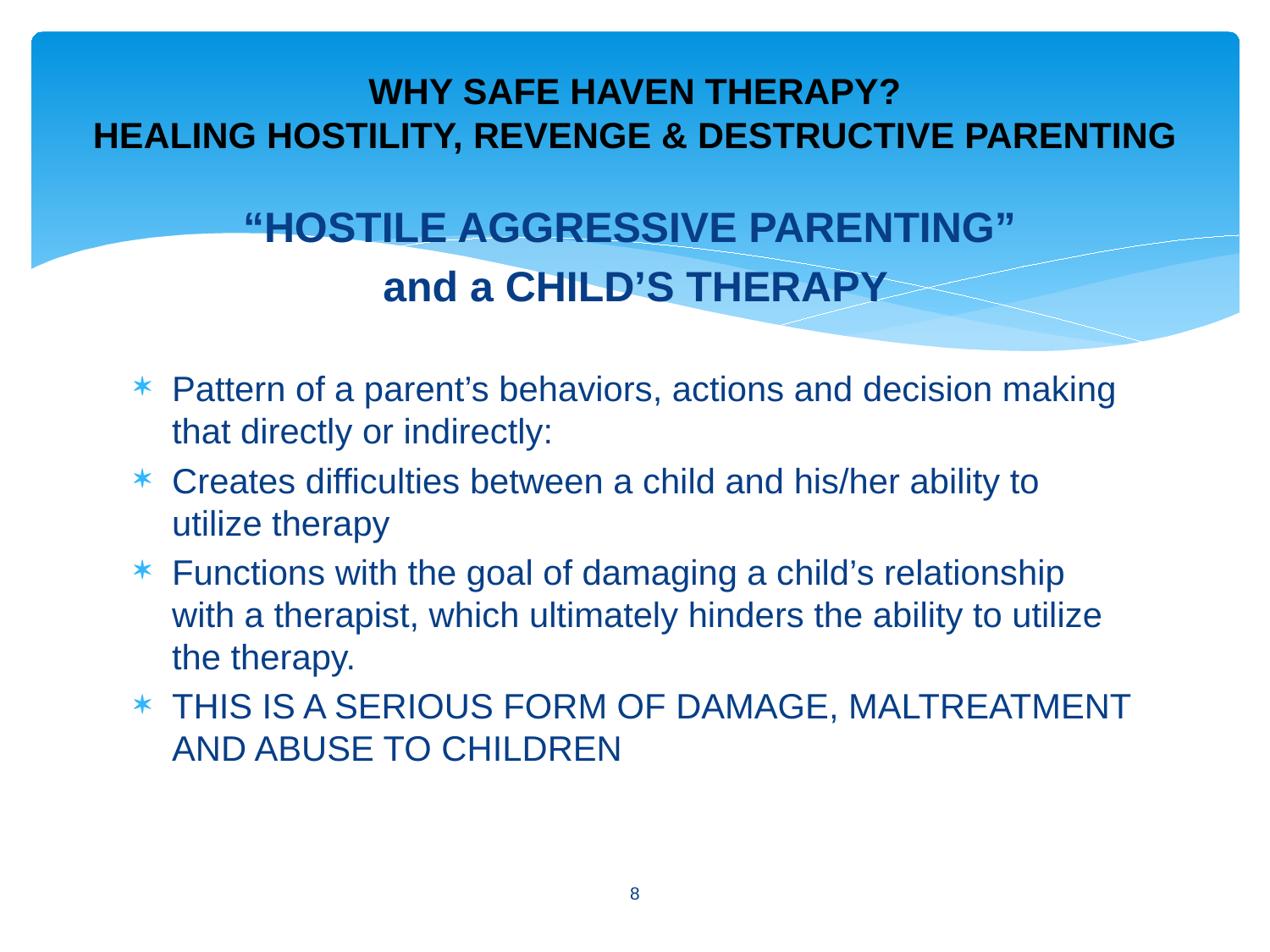

# WHY SAFE HAVEN THERAPY? HEALING HOSTILITY, REVENGE & DESTRUCTIVE PARENTING
“HOSTILE AGGRESSIVE PARENTING”
and a CHILD’S THERAPY

Pattern of a parent’s behaviors, actions and decision making that directly or indirectly:
Creates difficulties between a child and his/her ability to utilize therapy
Functions with the goal of damaging a child’s relationship with a therapist, which ultimately hinders the ability to utilize the therapy.
THIS IS A SERIOUS FORM OF DAMAGE, MALTREATMENT AND ABUSE TO CHILDREN

8